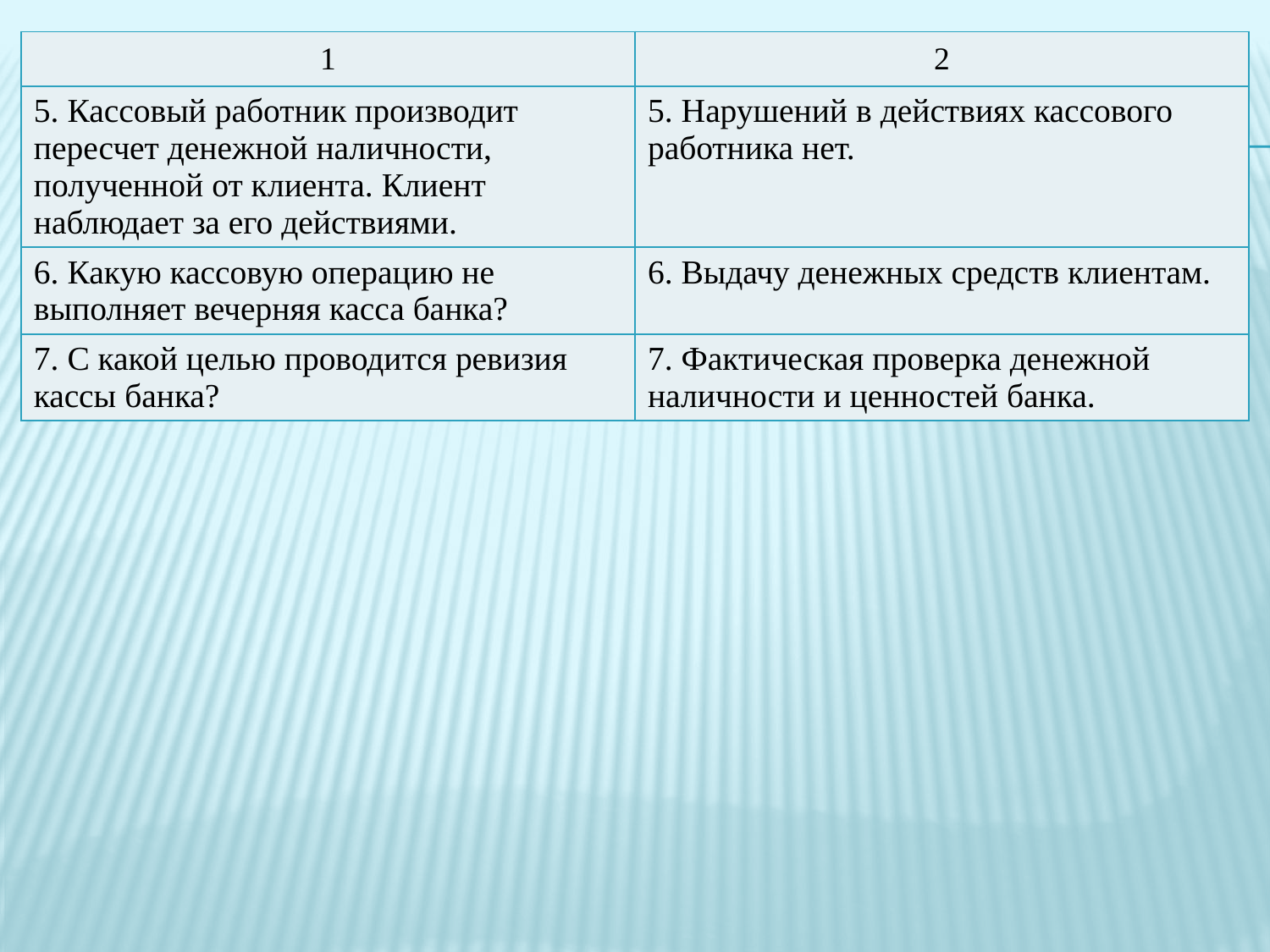

| 1 | 2 |
| --- | --- |
| 5. Кассовый работник производит пересчет денежной наличности, полученной от клиента. Клиент наблюдает за его действиями. | 5. Нарушений в действиях кассового работника нет. |
| 6. Какую кассовую операцию не выполняет вечерняя касса банка? | 6. Выдачу денежных средств клиентам. |
| 7. С какой целью проводится ревизия кассы банка? | 7. Фактическая проверка денежной наличности и ценностей банка. |